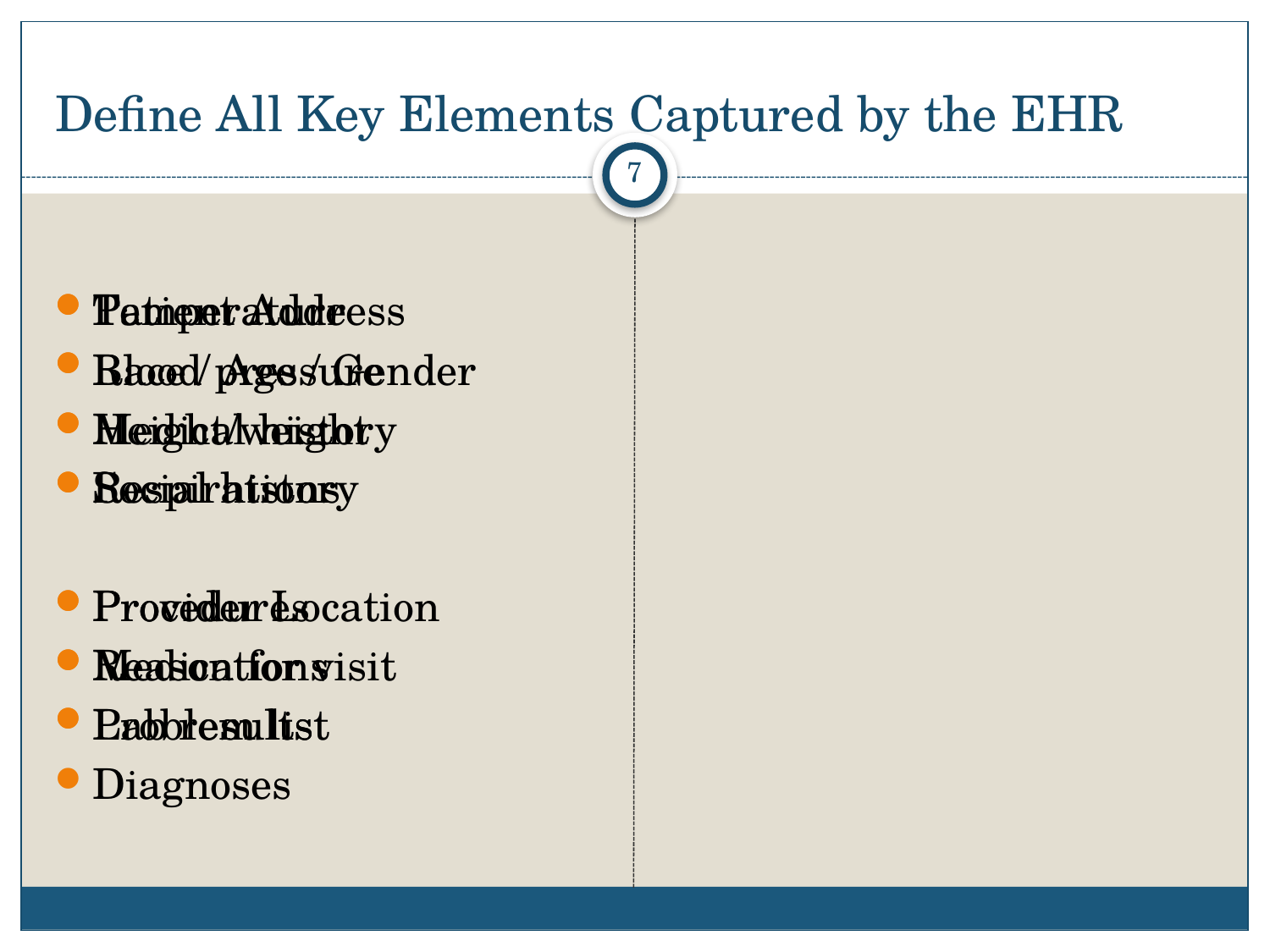

# Define All Key Elements Captured by the EHR

Patient Address
Race / Age / Gender
Medical history
Social history

Provider Location
Reason for visit
Problem list

Temperature
Blood pressure
Height/weight
Respirations

Procedures
Medications
Lab results
Diagnoses

7